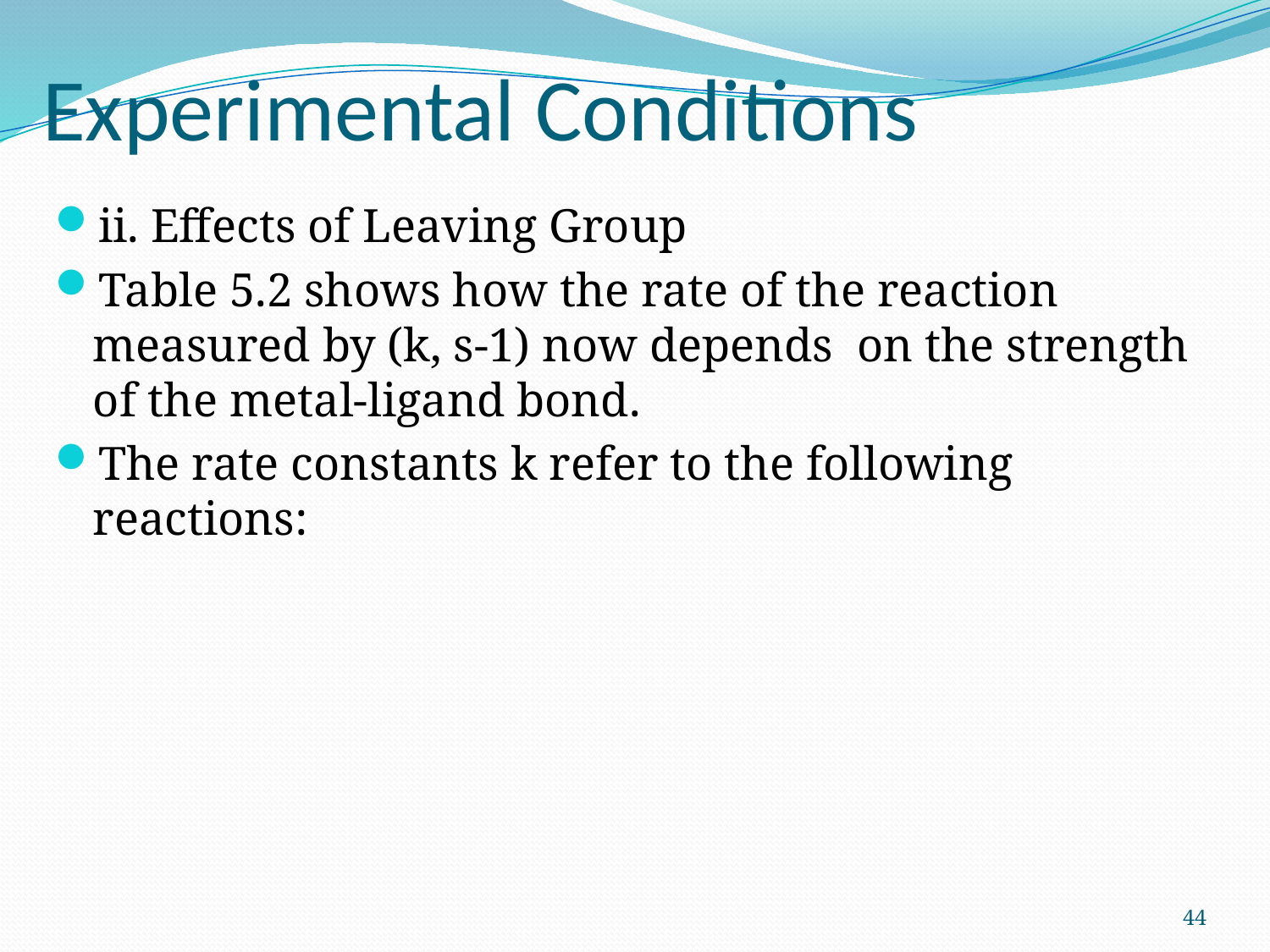

# Experimental Conditions
ii. Effects of Leaving Group
Table 5.2 shows how the rate of the reaction measured by (k, s-1) now depends  on the strength of the metal-ligand bond.
The rate constants k refer to the following reactions:

44